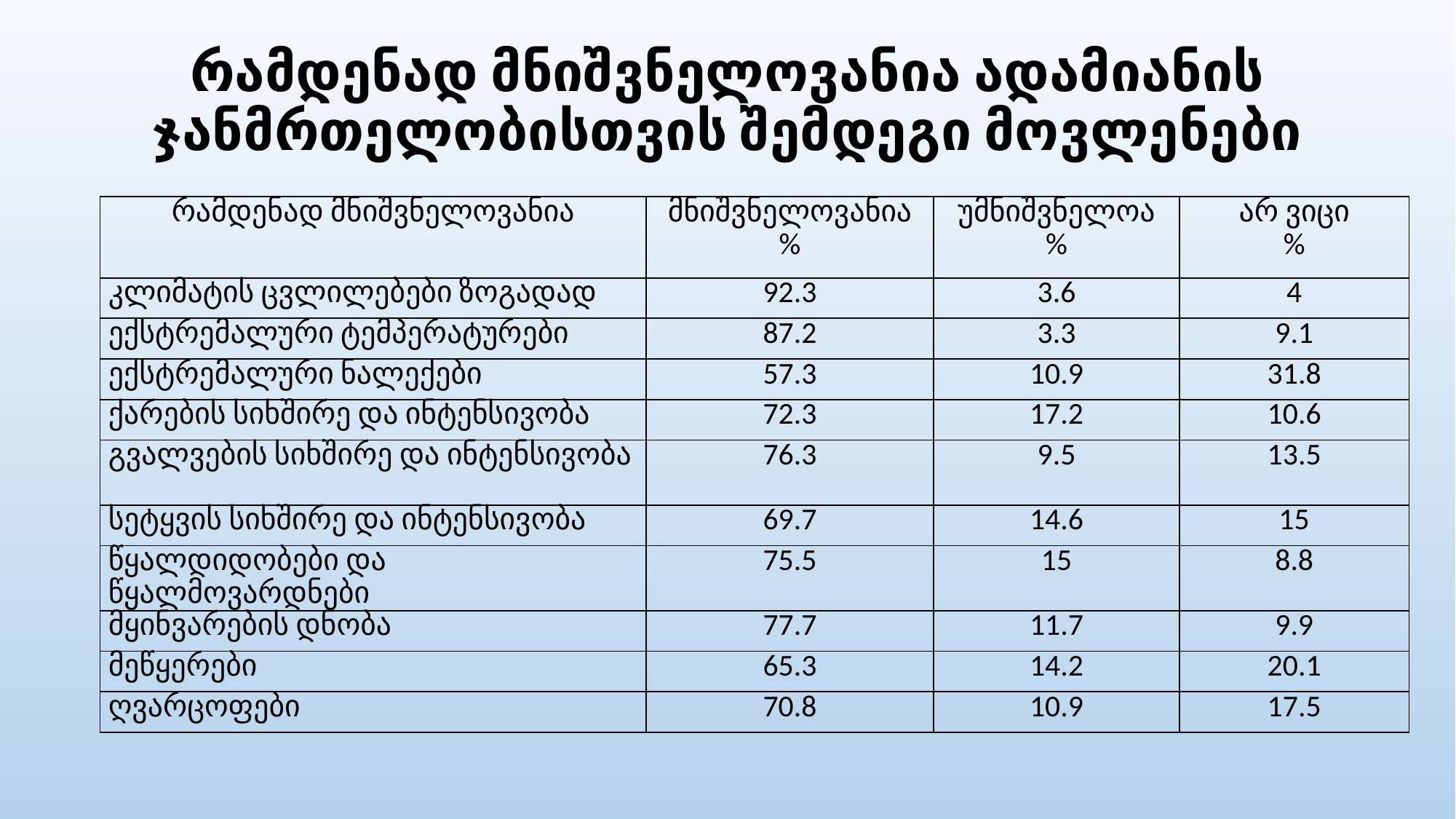

# რამდენად მნიშვნელოვანია ადამიანის ჯანმრთელობისთვის შემდეგი მოვლენები
| რამდენად მნიშვნელოვანია | მნიშვნელოვანია % | უმნიშვნელოა % | არ ვიცი % |
| --- | --- | --- | --- |
| კლიმატის ცვლილებები ზოგადად | 92.3 | 3.6 | 4 |
| ექსტრემალური ტემპერატურები | 87.2 | 3.3 | 9.1 |
| ექსტრემალური ნალექები | 57.3 | 10.9 | 31.8 |
| ქარების სიხშირე და ინტენსივობა | 72.3 | 17.2 | 10.6 |
| გვალვების სიხშირე და ინტენსივობა | 76.3 | 9.5 | 13.5 |
| სეტყვის სიხშირე და ინტენსივობა | 69.7 | 14.6 | 15 |
| წყალდიდობები და წყალმოვარდნები | 75.5 | 15 | 8.8 |
| მყინვარების დნობა | 77.7 | 11.7 | 9.9 |
| მეწყერები | 65.3 | 14.2 | 20.1 |
| ღვარცოფები | 70.8 | 10.9 | 17.5 |